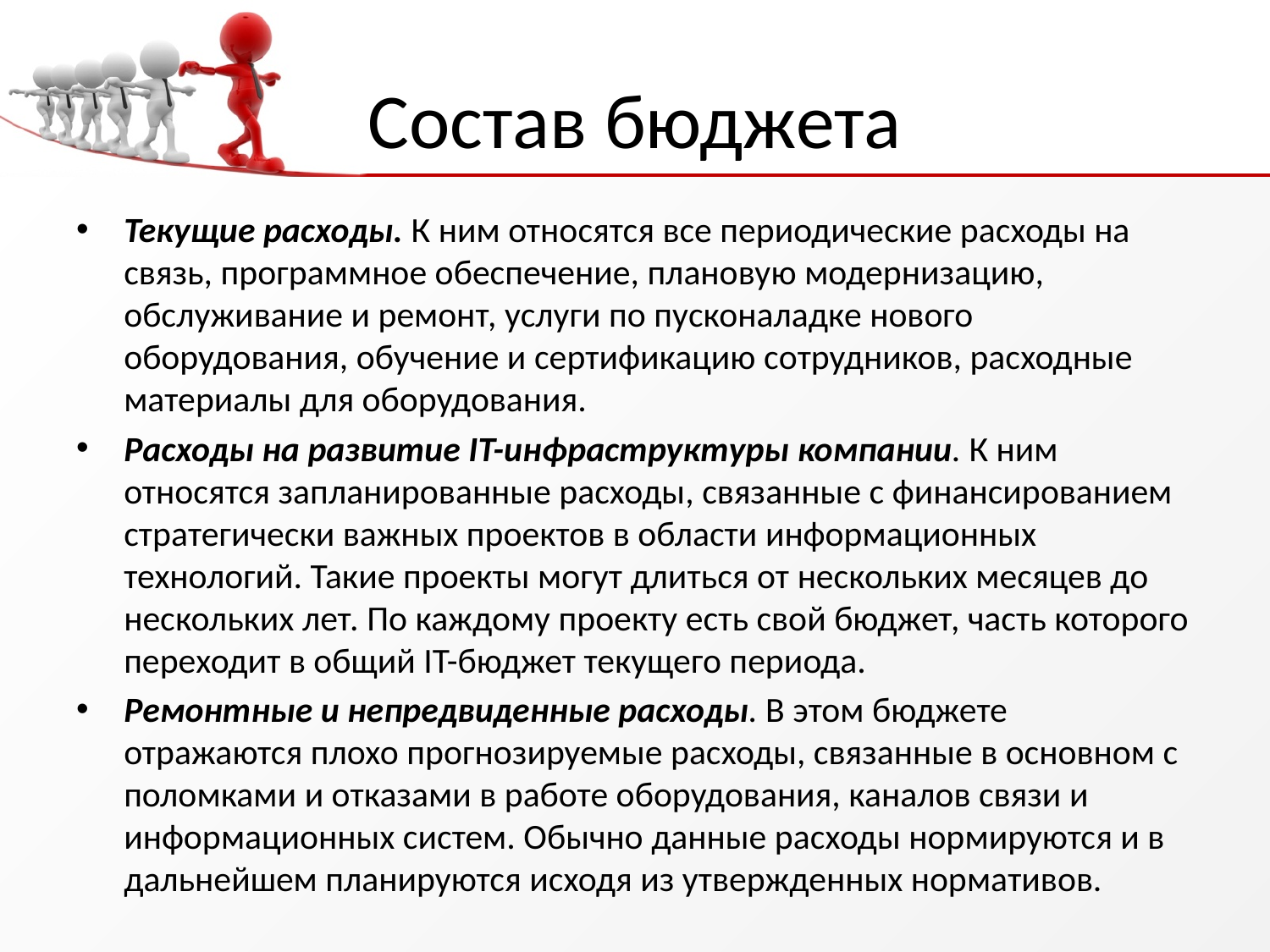

# Состав бюджета
Текущие расходы. К ним относятся все периодические расходы на связь, программное обеспечение, плановую модернизацию, обслуживание и ремонт, услуги по пусконаладке нового оборудования, обучение и сертификацию сотрудников, расходные материалы для оборудования.
Расходы на развитие IT-инфраструктуры компании. К ним относятся запланированные расходы, связанные с финансированием стратегически важных проектов в области информационных технологий. Такие проекты могут длиться от нескольких месяцев до нескольких лет. По каждому проекту есть свой бюджет, часть которого переходит в общий IT-бюджет текущего периода.
Ремонтные и непредвиденные расходы. В этом бюджете отражаются плохо прогнозируемые расходы, связанные в основном с поломками и отказами в работе оборудования, каналов связи и информационных систем. Обычно данные расходы нормируются и в дальнейшем планируются исходя из утвержденных нормативов.